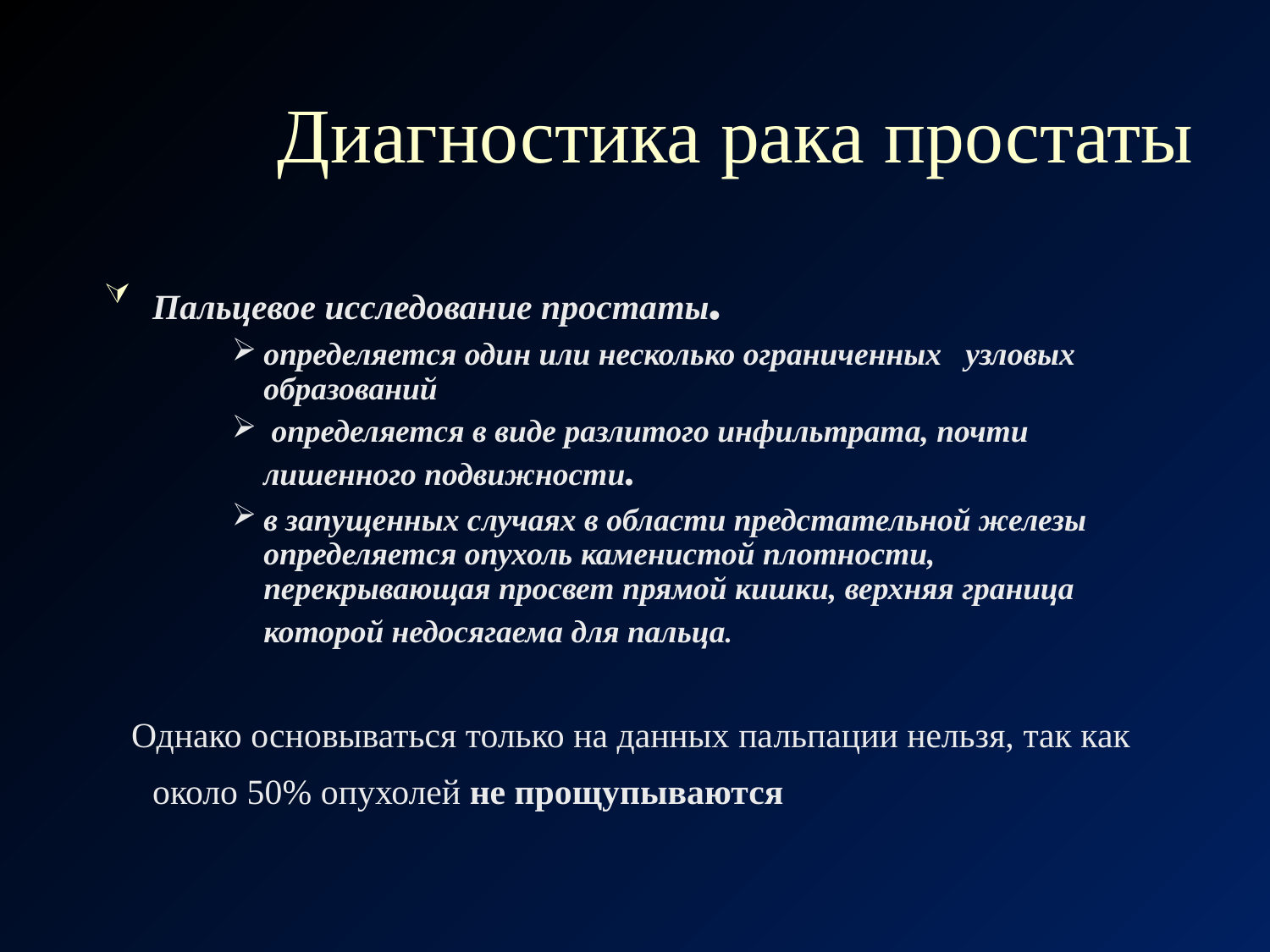

# Диагностика рака простаты
Пальцевое исследование простаты.
определяется один или несколько ограниченных   узловых образований
 определяется в виде разлитого инфильтрата, почти лишенного подвижности.
в запущенных случаях в области предстательной железы определяется опухоль каменистой плотности, перекрывающая просвет прямой кишки, верхняя граница которой недосягаема для пальца.

   Однако основываться только на данных пальпации нельзя, так как около 50% опухолей не прощупываются